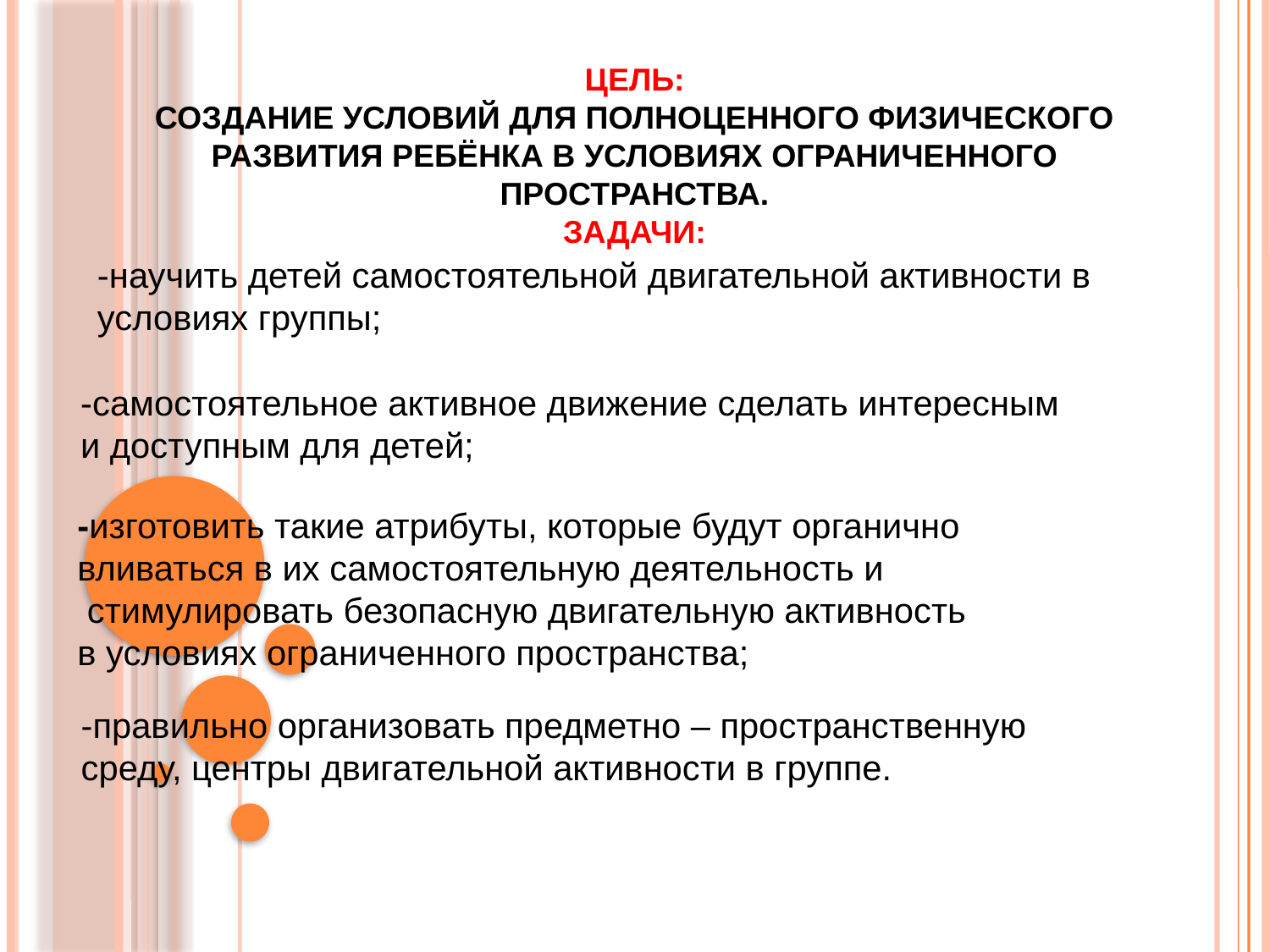

Цель:
Создание условий для полноценного физического развития ребёнка в условиях ограниченного пространства.
Задачи:
-научить детей самостоятельной двигательной активности в условиях группы;
-самостоятельное активное движение сделать интересным
и доступным для детей;

-изготовить такие атрибуты, которые будут органично
вливаться в их самостоятельную деятельность и
 стимулировать безопасную двигательную активность
в условиях ограниченного пространства;
-правильно организовать предметно – пространственную
среду, центры двигательной активности в группе.